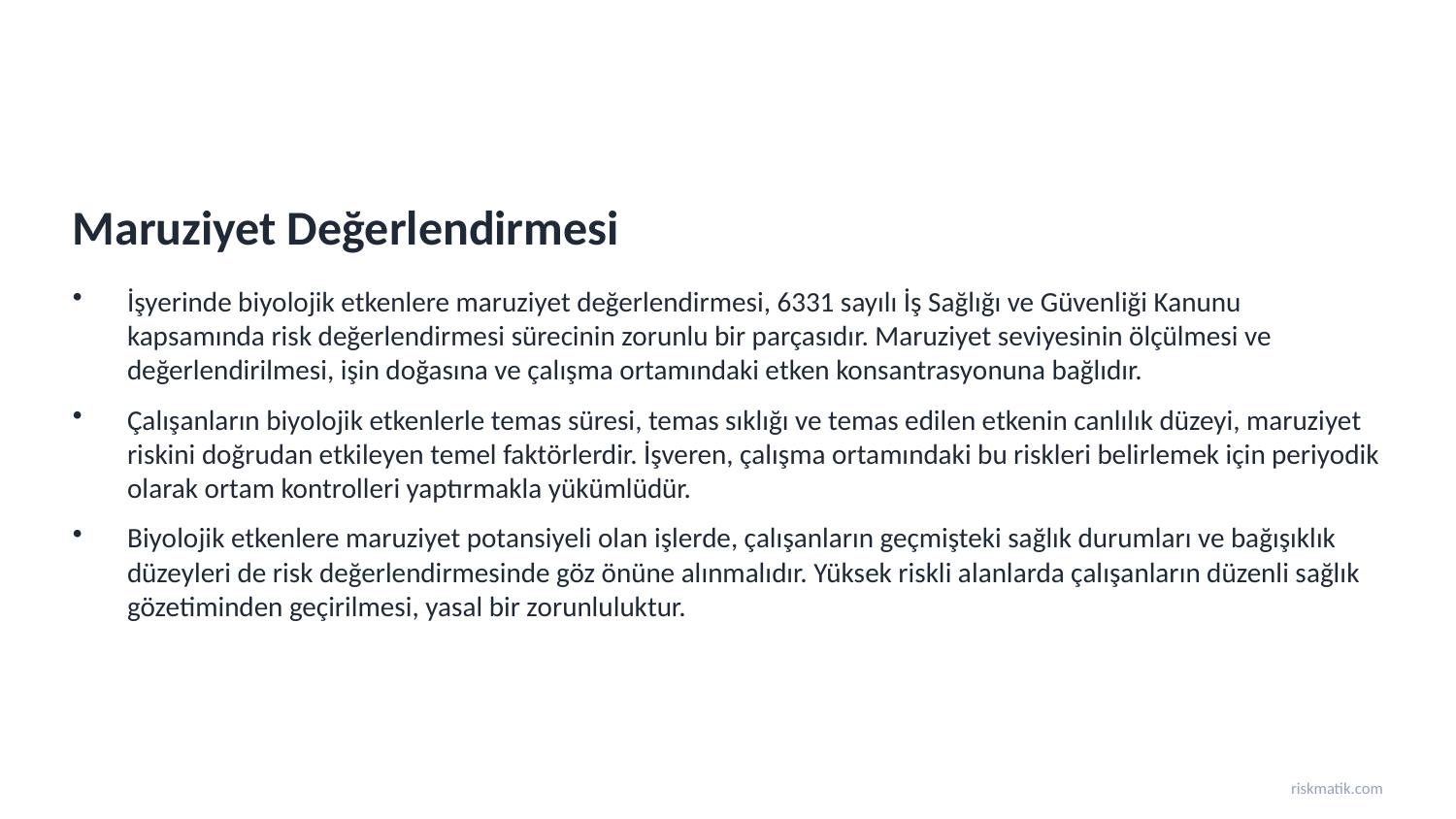

Maruziyet Değerlendirmesi
İşyerinde biyolojik etkenlere maruziyet değerlendirmesi, 6331 sayılı İş Sağlığı ve Güvenliği Kanunu kapsamında risk değerlendirmesi sürecinin zorunlu bir parçasıdır. Maruziyet seviyesinin ölçülmesi ve değerlendirilmesi, işin doğasına ve çalışma ortamındaki etken konsantrasyonuna bağlıdır.
Çalışanların biyolojik etkenlerle temas süresi, temas sıklığı ve temas edilen etkenin canlılık düzeyi, maruziyet riskini doğrudan etkileyen temel faktörlerdir. İşveren, çalışma ortamındaki bu riskleri belirlemek için periyodik olarak ortam kontrolleri yaptırmakla yükümlüdür.
Biyolojik etkenlere maruziyet potansiyeli olan işlerde, çalışanların geçmişteki sağlık durumları ve bağışıklık düzeyleri de risk değerlendirmesinde göz önüne alınmalıdır. Yüksek riskli alanlarda çalışanların düzenli sağlık gözetiminden geçirilmesi, yasal bir zorunluluktur.
riskmatik.com